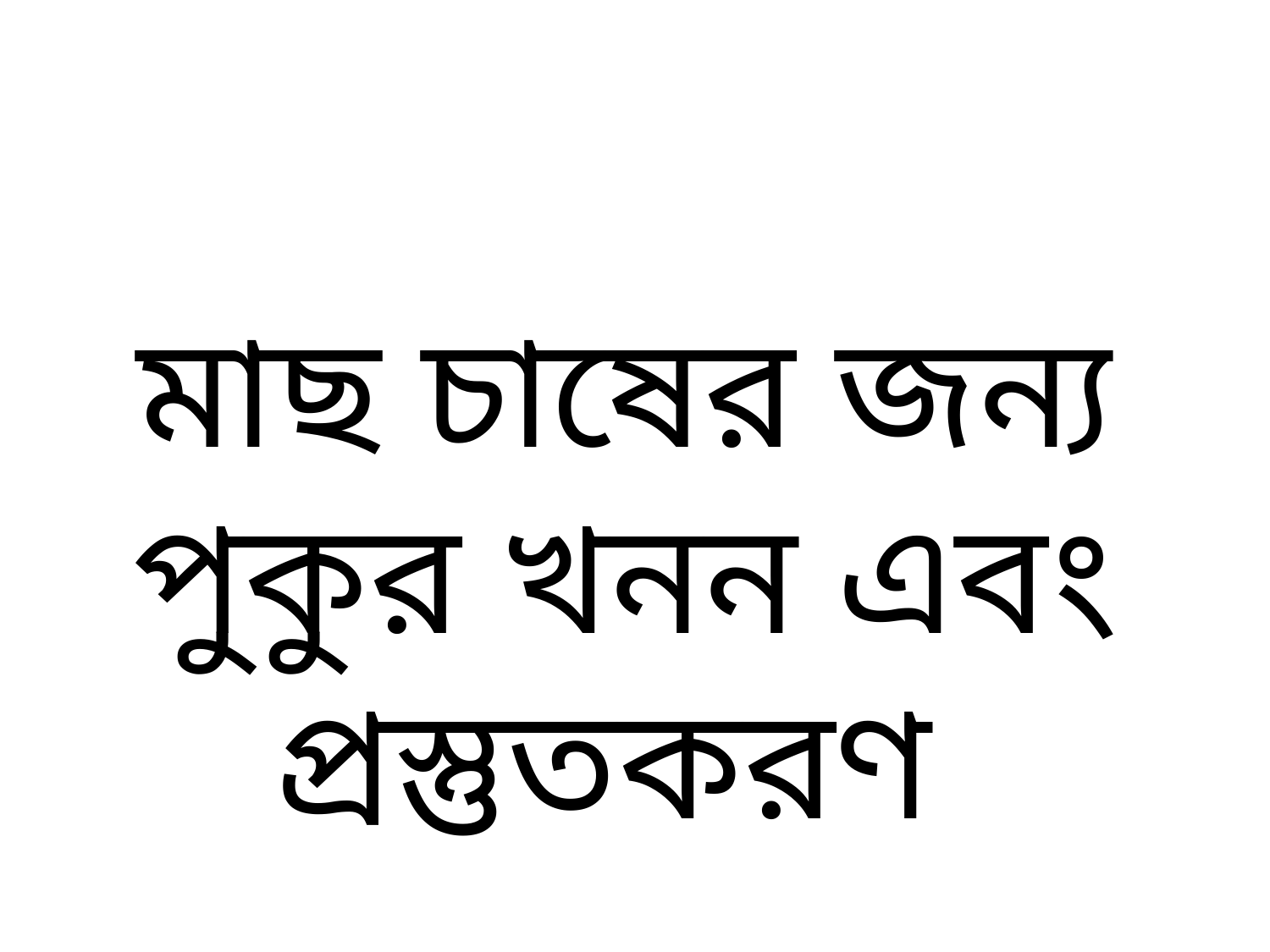

মাছ চাষের জন্য পুকুর খনন এবং প্রস্তুতকরণ